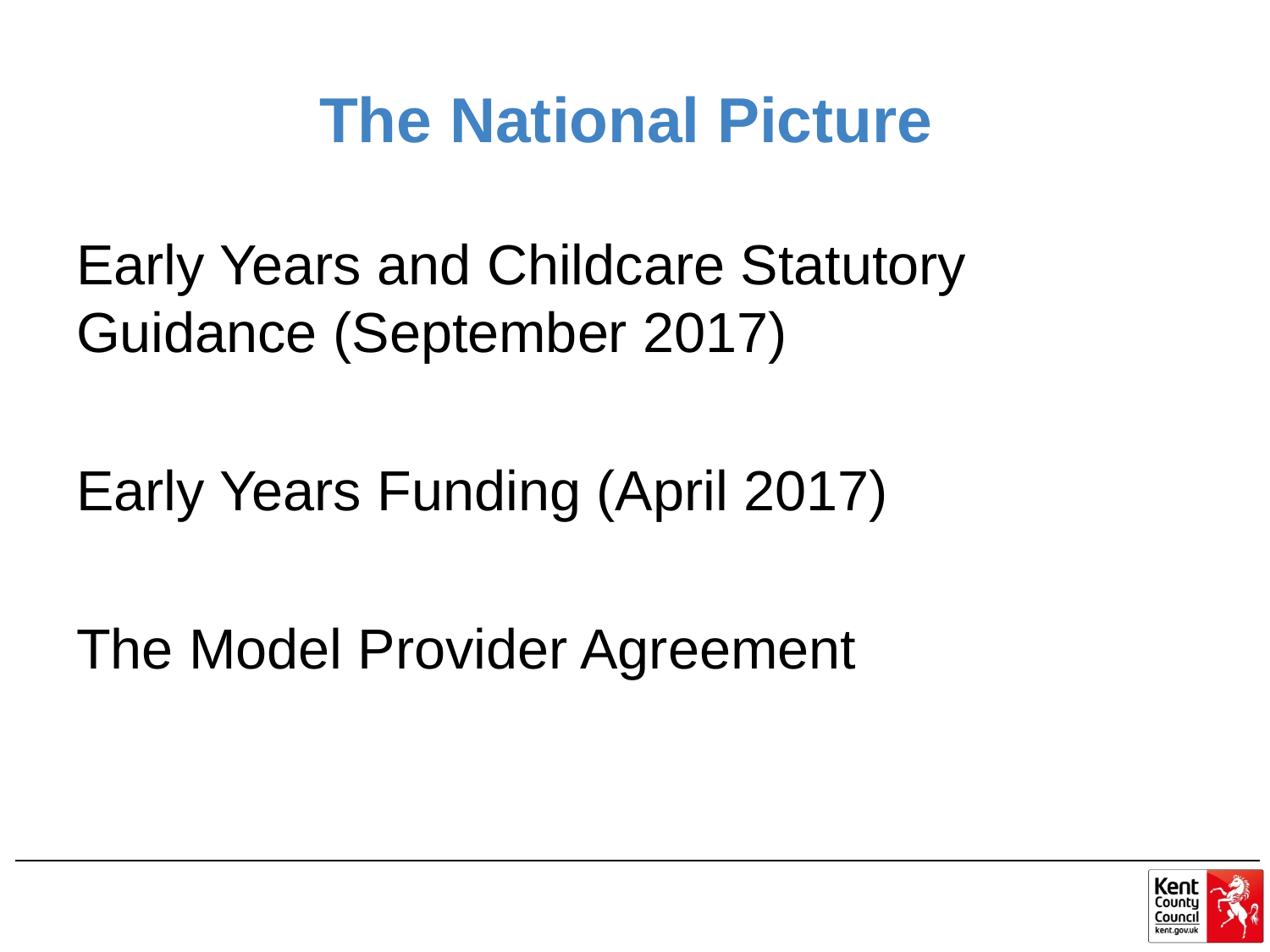

# The National Picture
Early Years and Childcare Statutory Guidance (September 2017)

Early Years Funding (April 2017)

The Model Provider Agreement